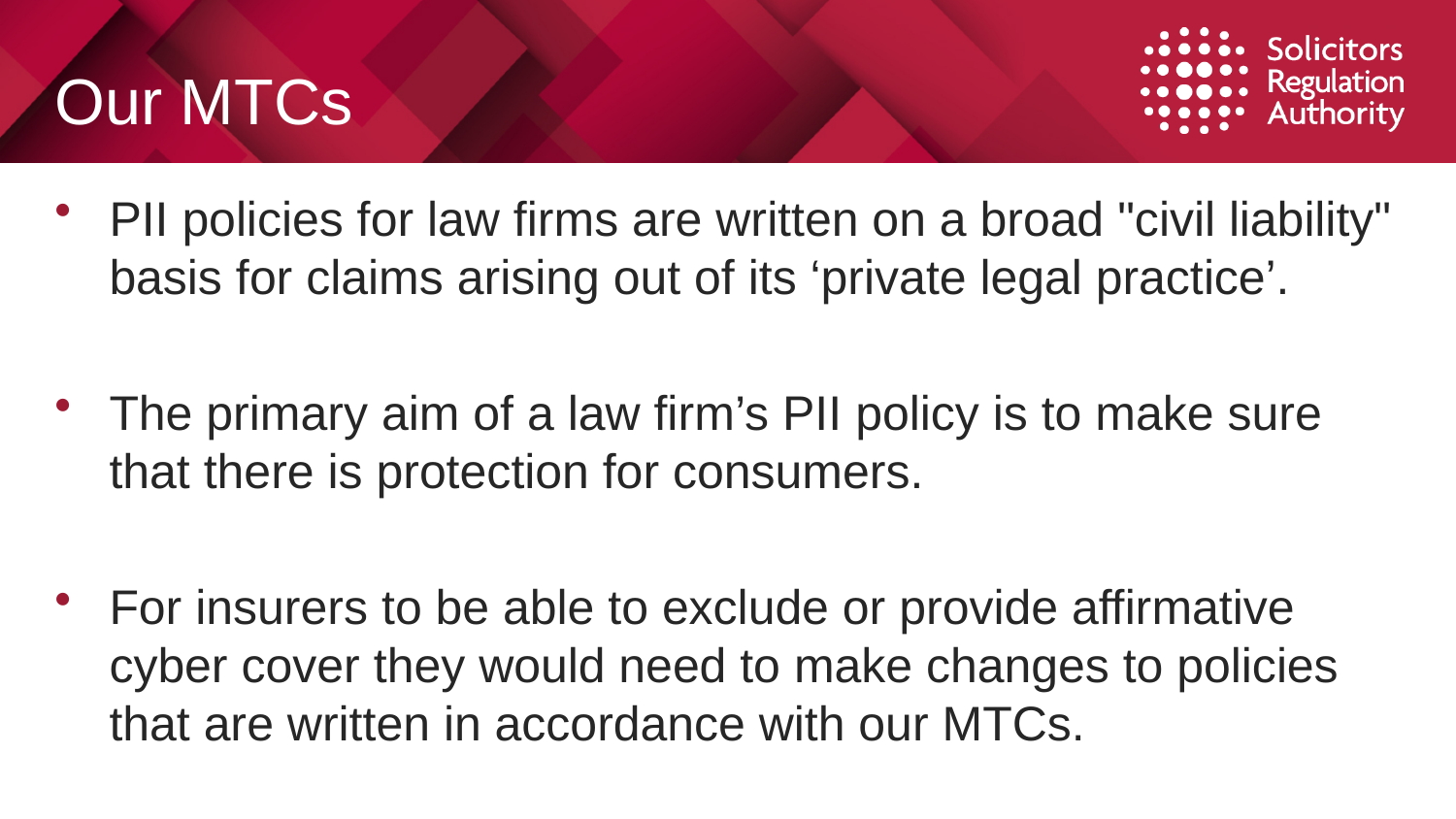

# Our MTCs
PII policies for law firms are written on a broad "civil liability" basis for claims arising out of its ‘private legal practice’.

The primary aim of a law firm’s PII policy is to make sure that there is protection for consumers.

For insurers to be able to exclude or provide affirmative cyber cover they would need to make changes to policies that are written in accordance with our MTCs.